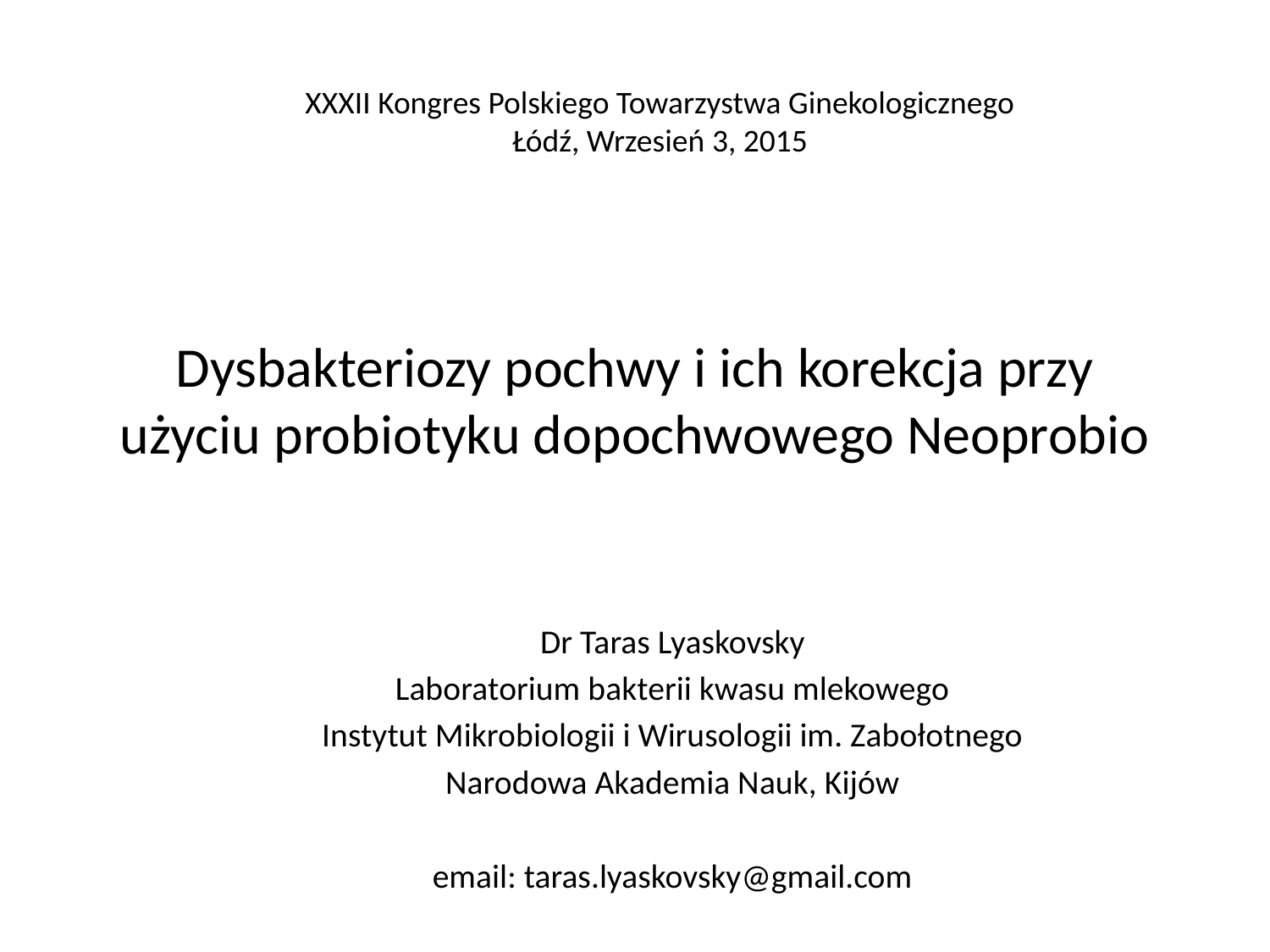

XXXII Kongres Polskiego Towarzystwa Ginekologicznego
Łódź, Wrzesień 3, 2015

# Dysbakteriozy pochwy i ich korekcja przy użyciu probiotyku dopochwowego Neoprobio

Dr Taras Lyaskovsky
Laboratorium bakterii kwasu mlekowego
Instytut Mikrobiologii i Wirusologii im. Zabołotnego
Narodowa Akademia Nauk, Kijów

email: taras.lyaskovsky@gmail.com